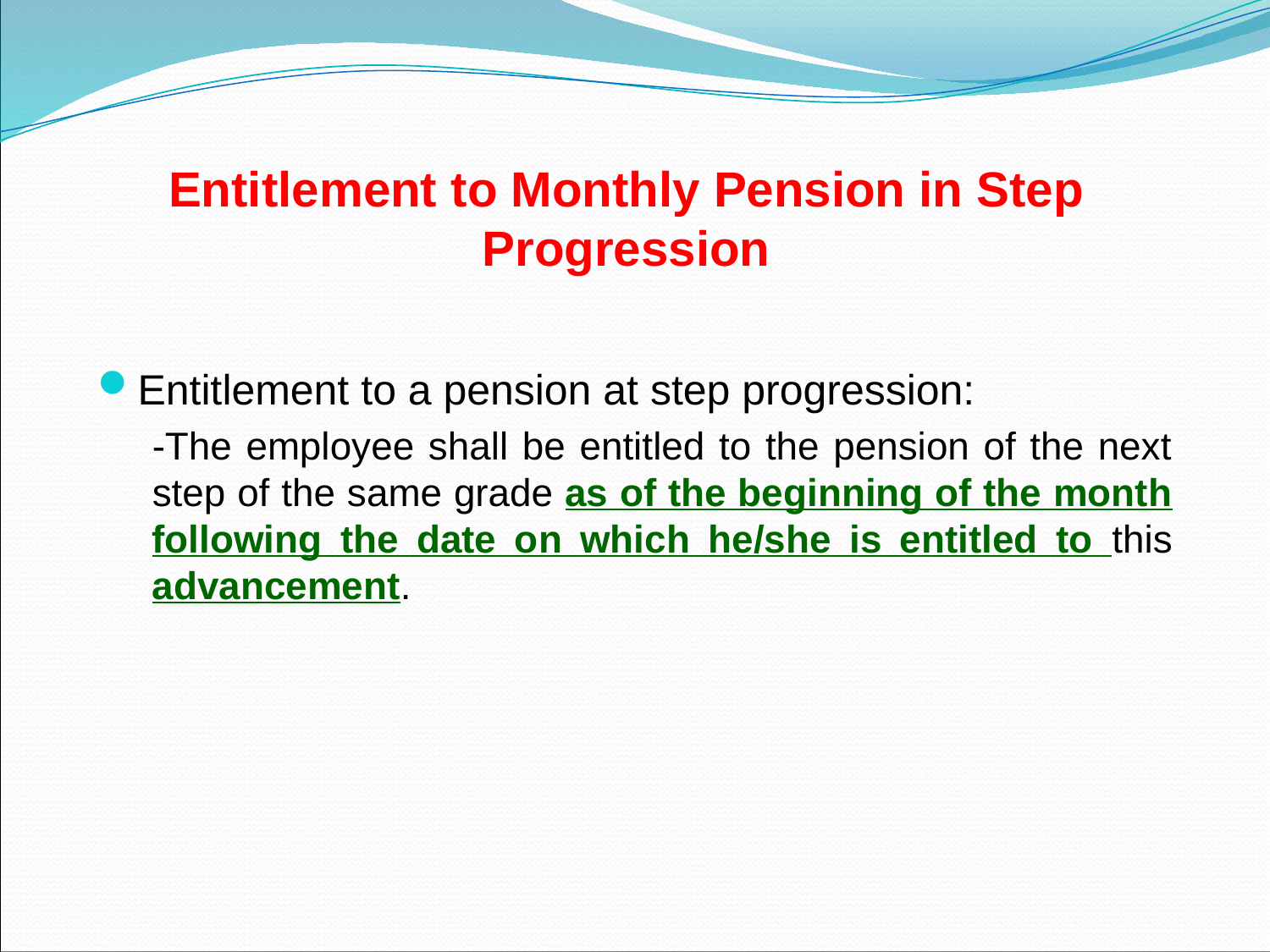

# Entitlement to Monthly Pension in Step Progression
Entitlement to a pension at step progression:
-The employee shall be entitled to the pension of the next step of the same grade as of the beginning of the month following the date on which he/she is entitled to this advancement.